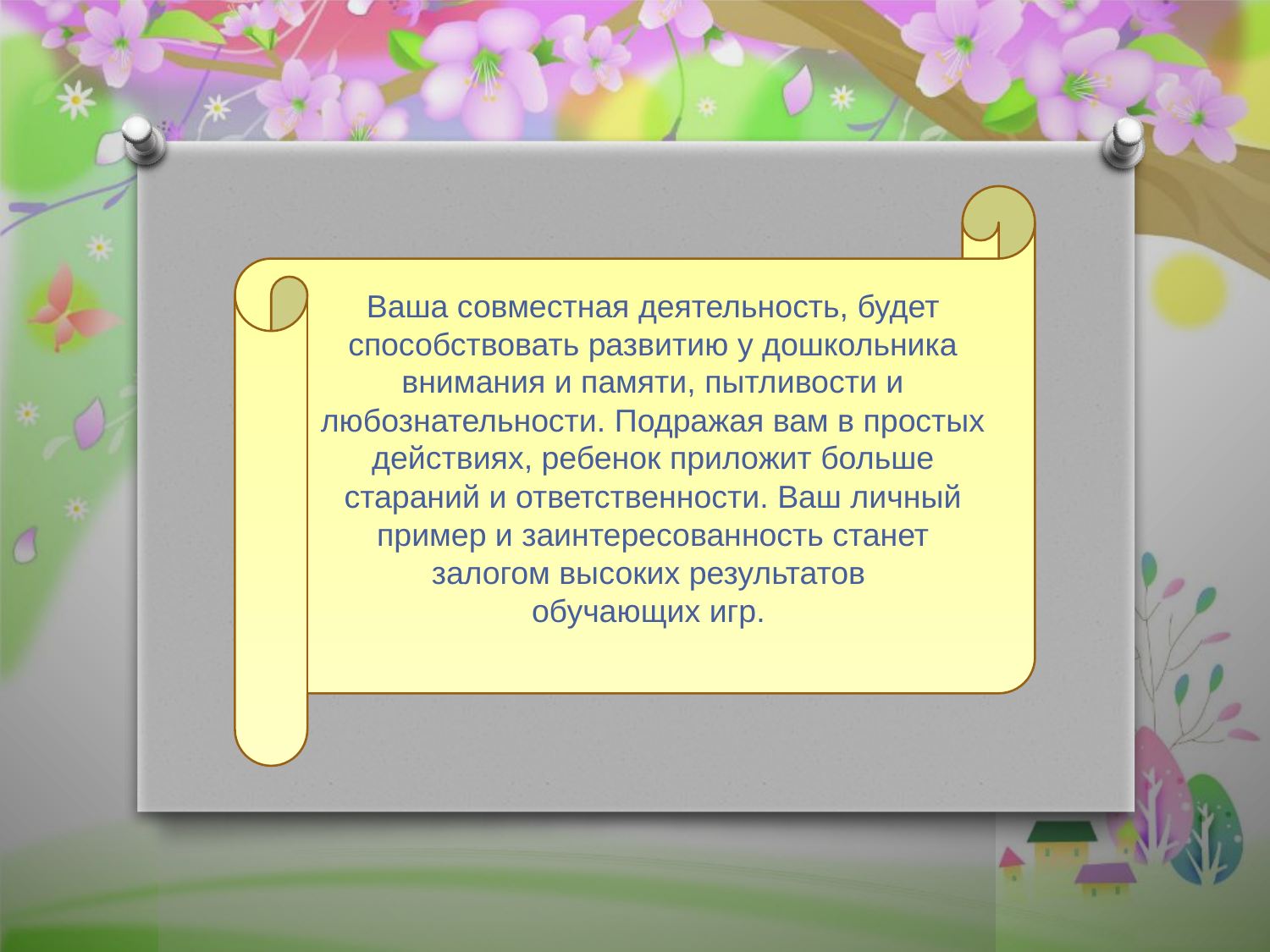

Ваша совместная деятельность, будет способствовать развитию у дошкольника внимания и памяти, пытливости и любознательности. Подражая вам в простых действиях, ребенок приложит больше стараний и ответственности. Ваш личный пример и заинтересованность станет залогом высоких результатов
обучающих игр.

#